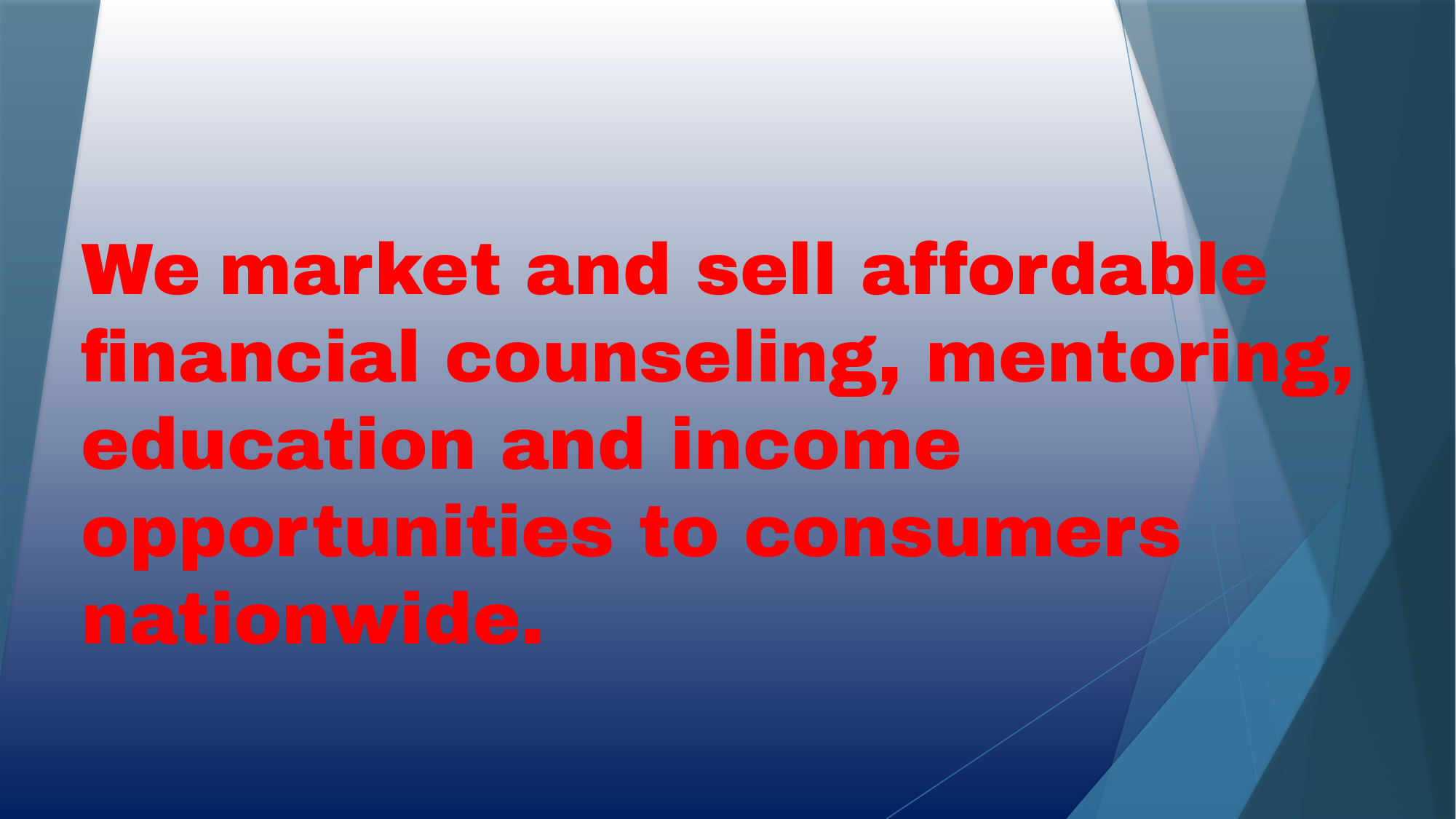

# We market and sell affordable financial counseling, mentoring, education and income opportunities to consumers nationwide.